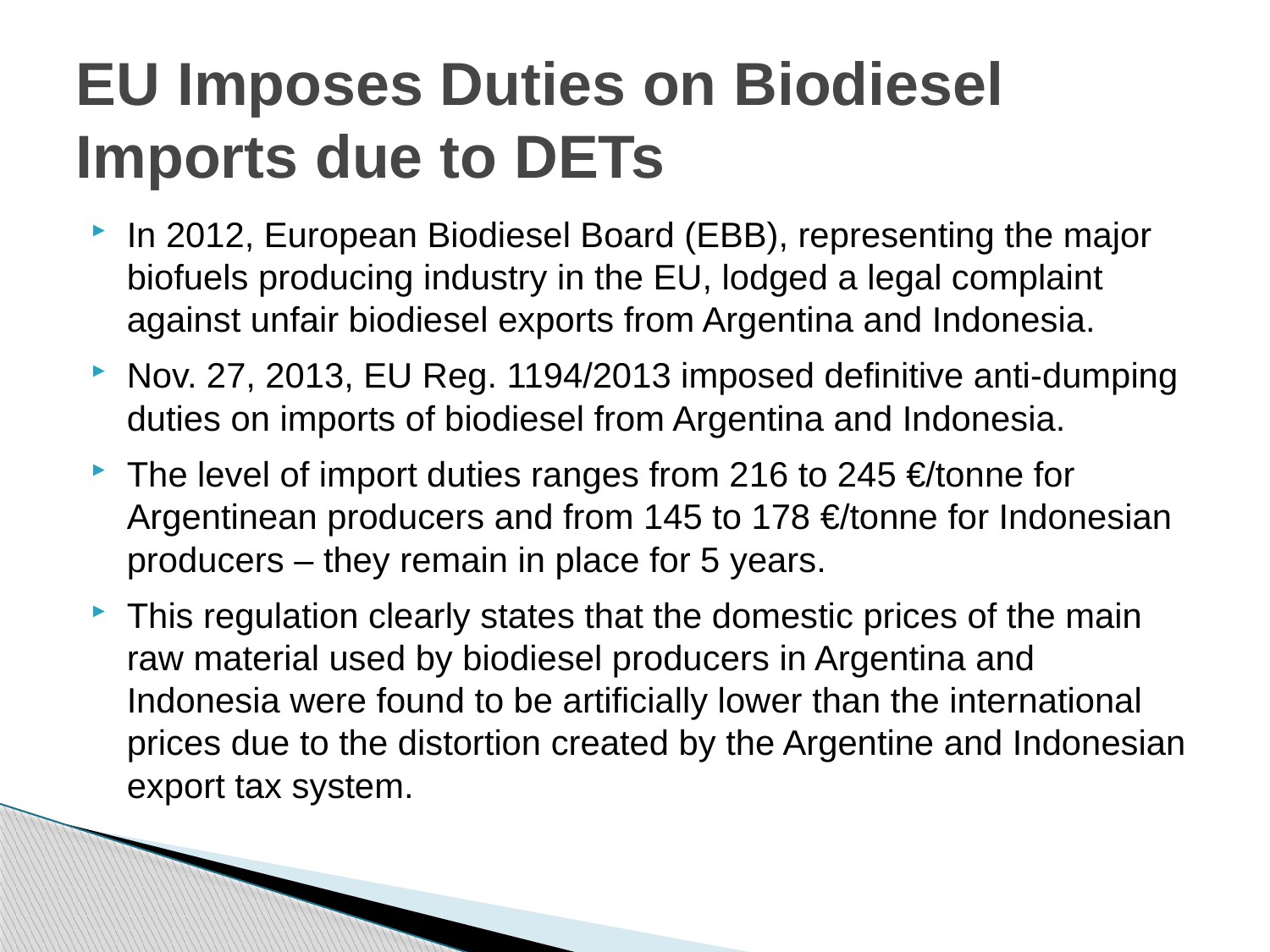

# EU Imposes Duties on Biodiesel Imports due to DETs
In 2012, European Biodiesel Board (EBB), representing the major biofuels producing industry in the EU, lodged a legal complaint against unfair biodiesel exports from Argentina and Indonesia.
Nov. 27, 2013, EU Reg. 1194/2013 imposed definitive anti-dumping duties on imports of biodiesel from Argentina and Indonesia.
The level of import duties ranges from 216 to 245 €/tonne for Argentinean producers and from 145 to 178 €/tonne for Indonesian producers – they remain in place for 5 years.
This regulation clearly states that the domestic prices of the main raw material used by biodiesel producers in Argentina and Indonesia were found to be artificially lower than the international prices due to the distortion created by the Argentine and Indonesian export tax system.